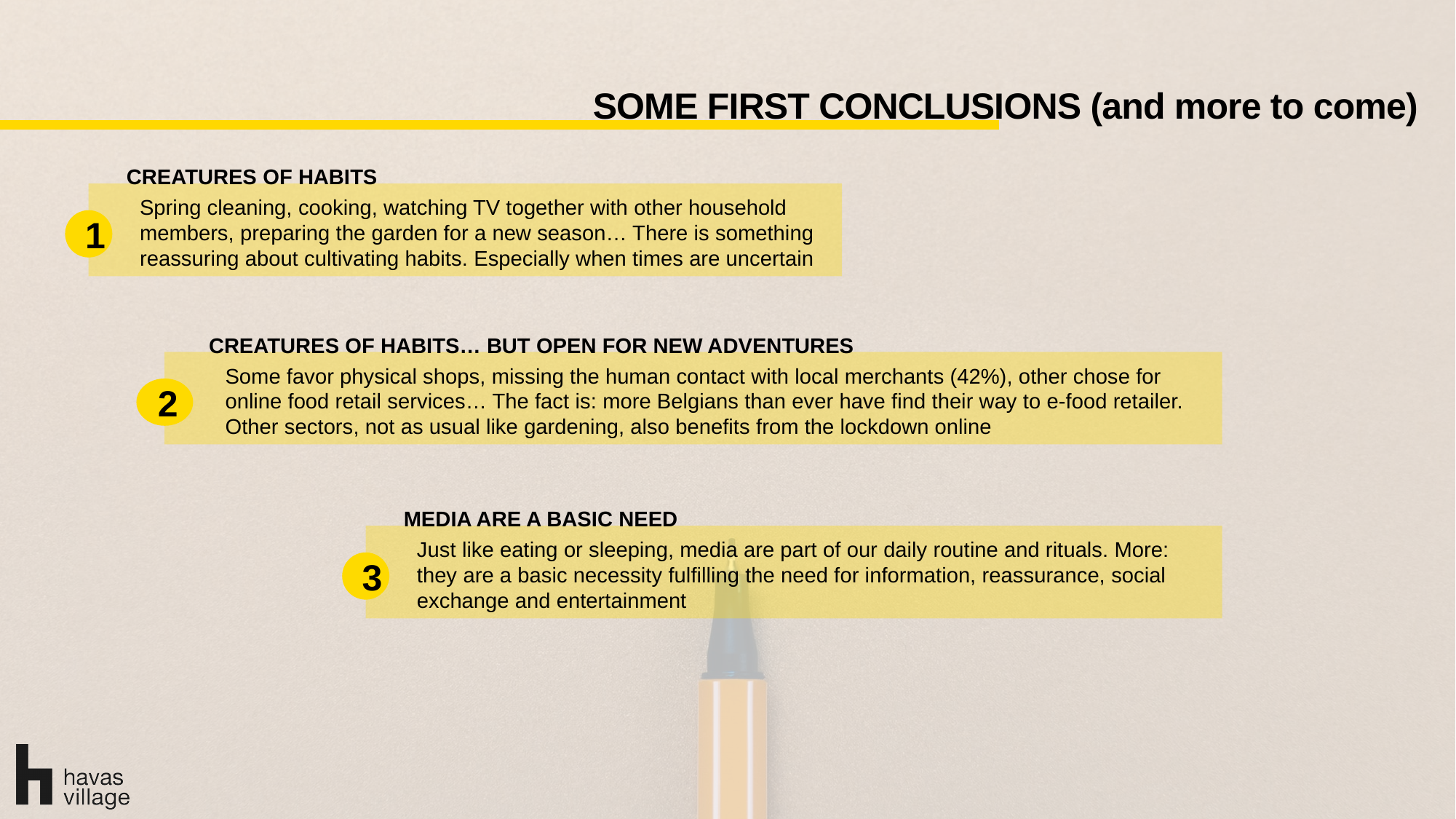

SOME FIRST CONCLUSIONS (and more to come)
CREATURES OF HABITS

Spring cleaning, cooking, watching TV together with other household members, preparing the garden for a new season… There is something reassuring about cultivating habits. Especially when times are uncertain
1
CREATURES OF HABITS… BUT OPEN FOR NEW ADVENTURES

Some favor physical shops, missing the human contact with local merchants (42%), other chose for online food retail services… The fact is: more Belgians than ever have find their way to e-food retailer. Other sectors, not as usual like gardening, also benefits from the lockdown online
2
MEDIA ARE A BASIC NEED

Just like eating or sleeping, media are part of our daily routine and rituals. More: they are a basic necessity fulfilling the need for information, reassurance, social exchange and entertainment
3